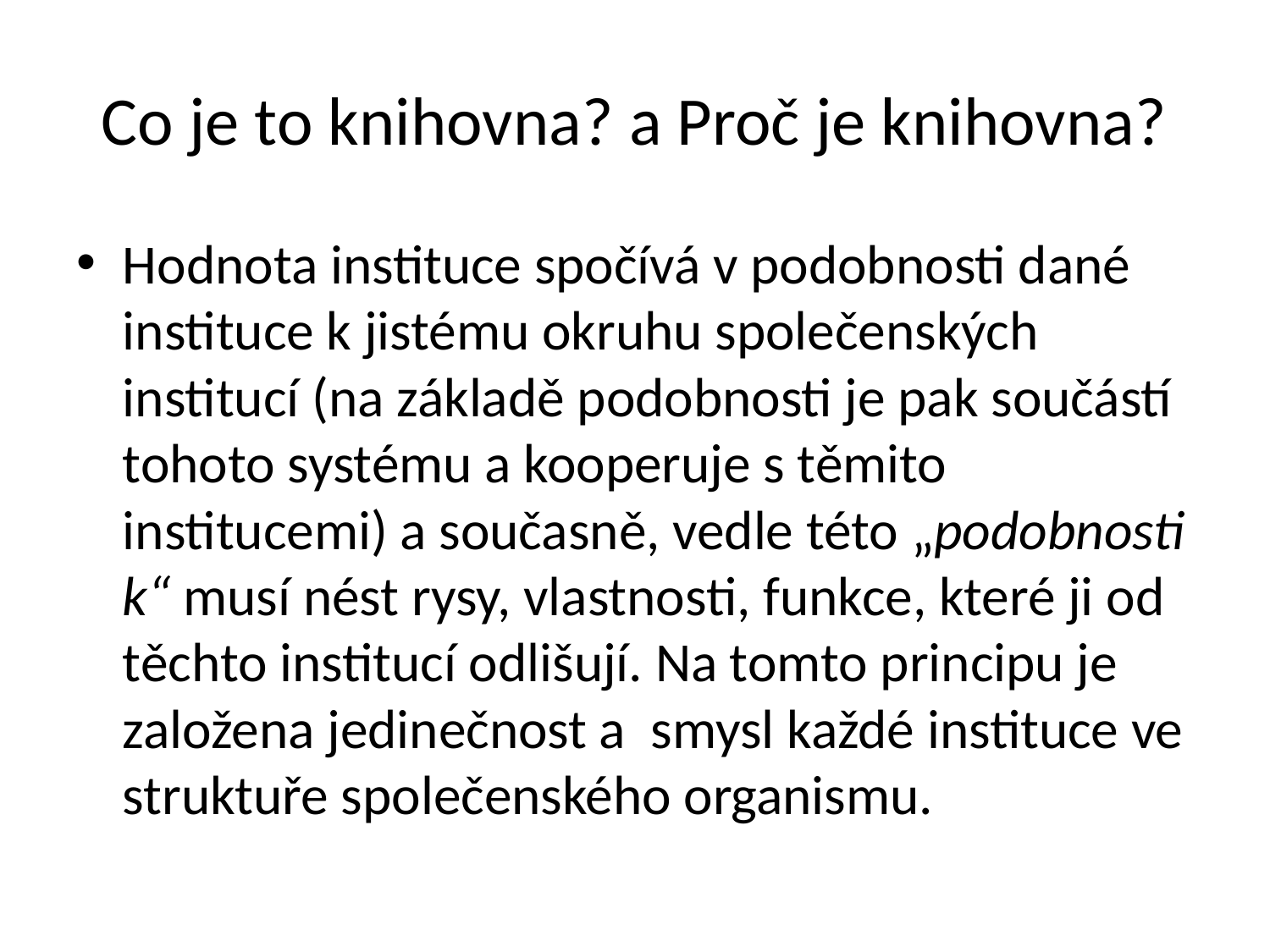

# Co je to knihovna? a Proč je knihovna?
Hodnota instituce spočívá v podobnosti dané instituce k jistému okruhu společenských institucí (na základě podobnosti je pak součástí tohoto systému a kooperuje s těmito institucemi) a současně, vedle této „podobnosti k“ musí nést rysy, vlastnosti, funkce, které ji od  těchto institucí odlišují. Na tomto principu je založena jedinečnost a  smysl každé instituce ve struktuře společenského organismu.